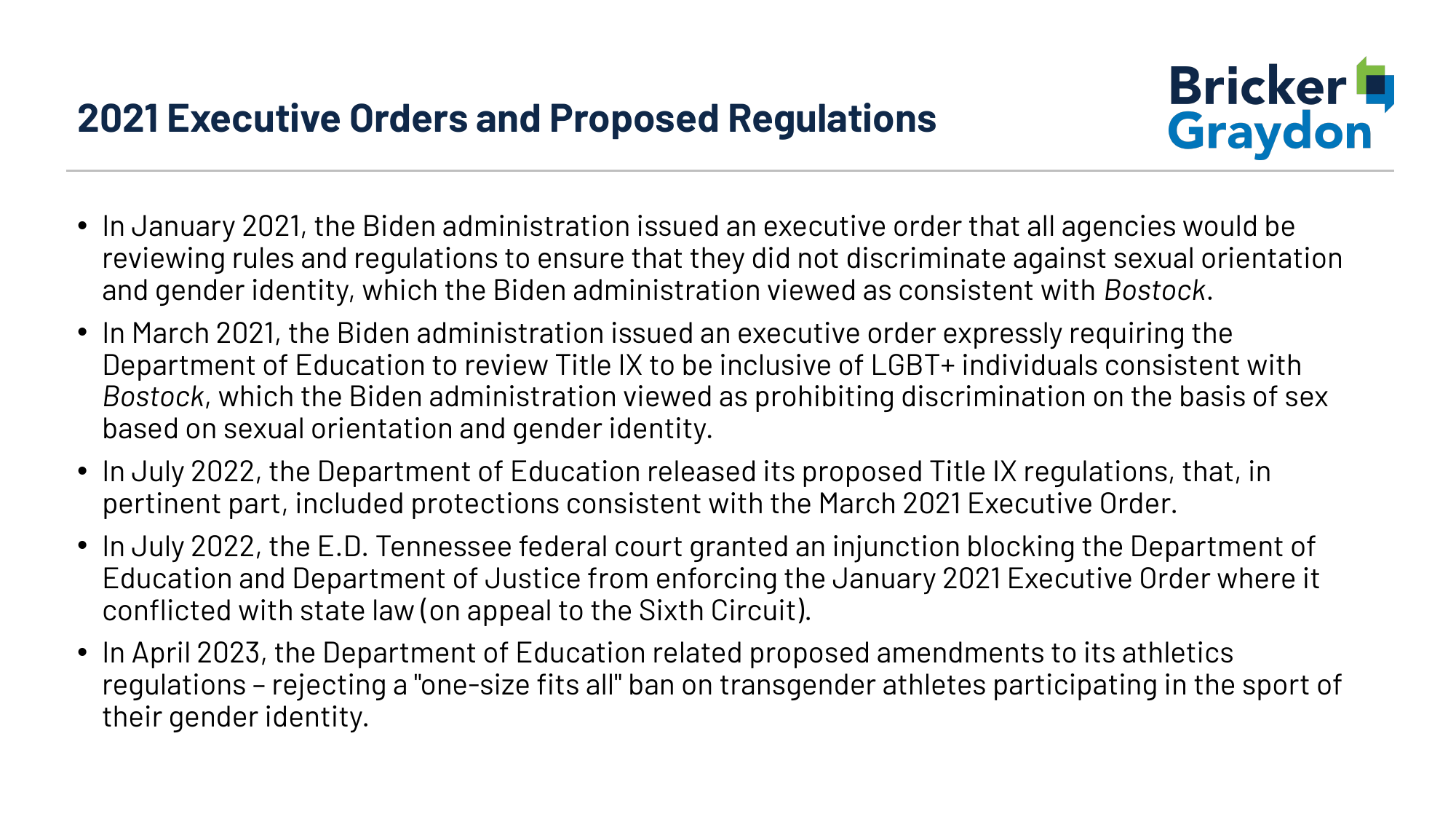

# 2021 Executive Orders and Proposed Regulations
In January 2021, the Biden administration issued an executive order that all agencies would be reviewing rules and regulations to ensure that they did not discriminate against sexual orientation and gender identity, which the Biden administration viewed as consistent with Bostock.
In March 2021, the Biden administration issued an executive order expressly requiring the Department of Education to review Title IX to be inclusive of LGBT+ individuals consistent with Bostock, which the Biden administration viewed as prohibiting discrimination on the basis of sex based on sexual orientation and gender identity.
In July 2022, the Department of Education released its proposed Title IX regulations, that, in pertinent part, included protections consistent with the March 2021 Executive Order.
In July 2022, the E.D. Tennessee federal court granted an injunction blocking the Department of Education and Department of Justice from enforcing the January 2021 Executive Order where it conflicted with state law (on appeal to the Sixth Circuit).
In April 2023, the Department of Education related proposed amendments to its athletics regulations – rejecting a "one-size fits all" ban on transgender athletes participating in the sport of their gender identity.